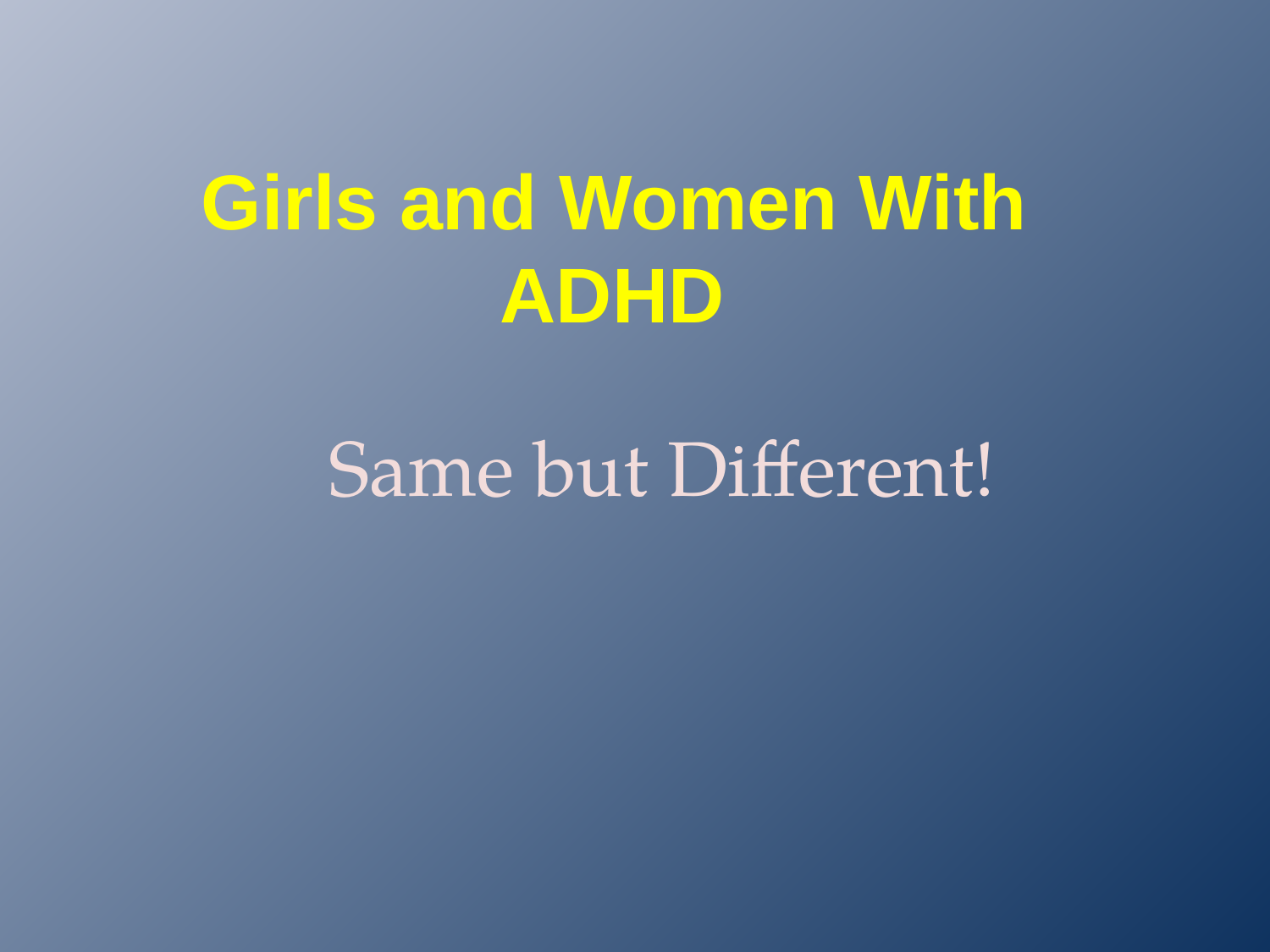

# Girls and Women With ADHD
    Same but Different!